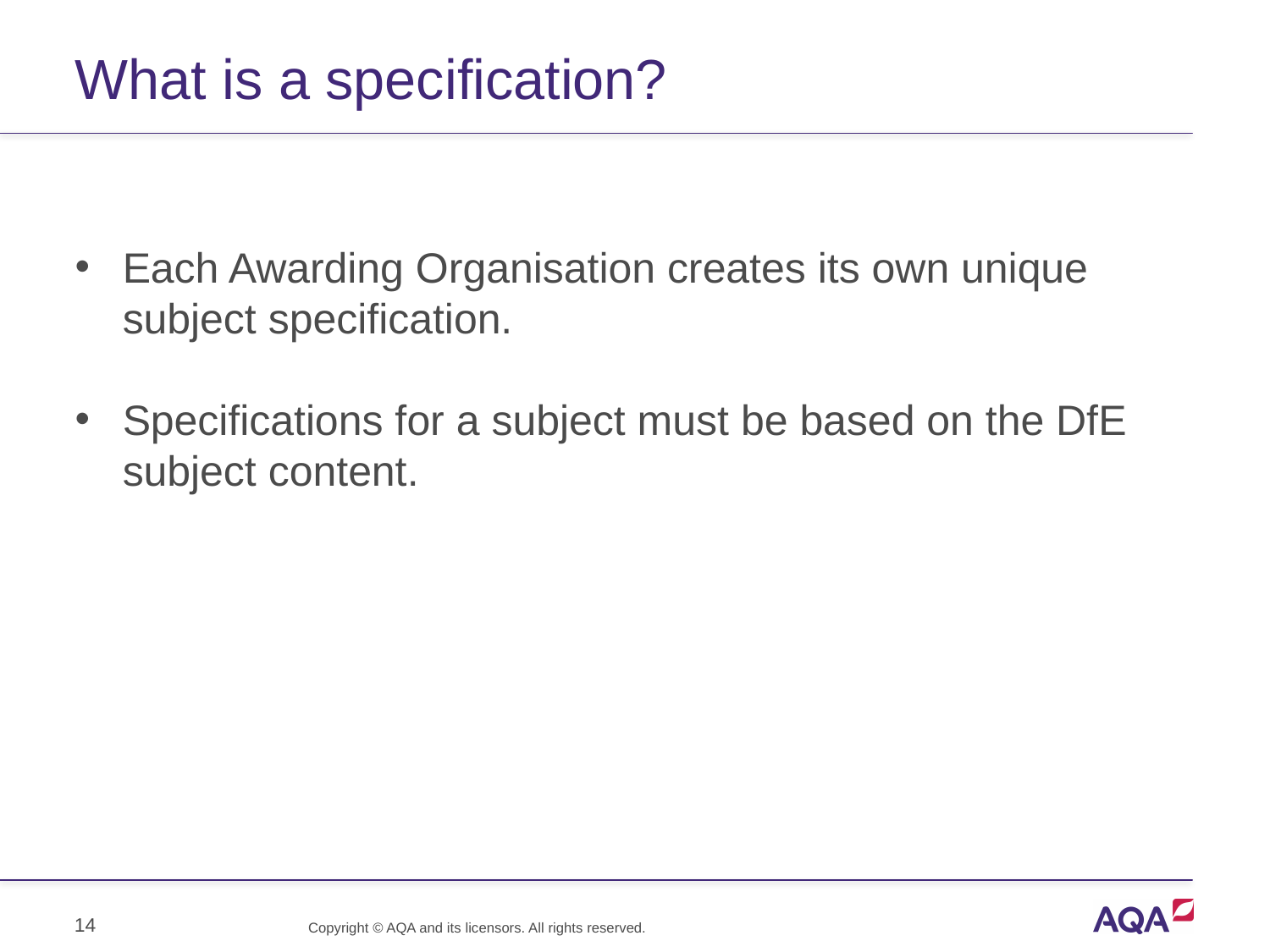

# What is a specification?
Each Awarding Organisation creates its own unique subject specification.

Specifications for a subject must be based on the DfE subject content.

14
Copyright © AQA and its licensors. All rights reserved.